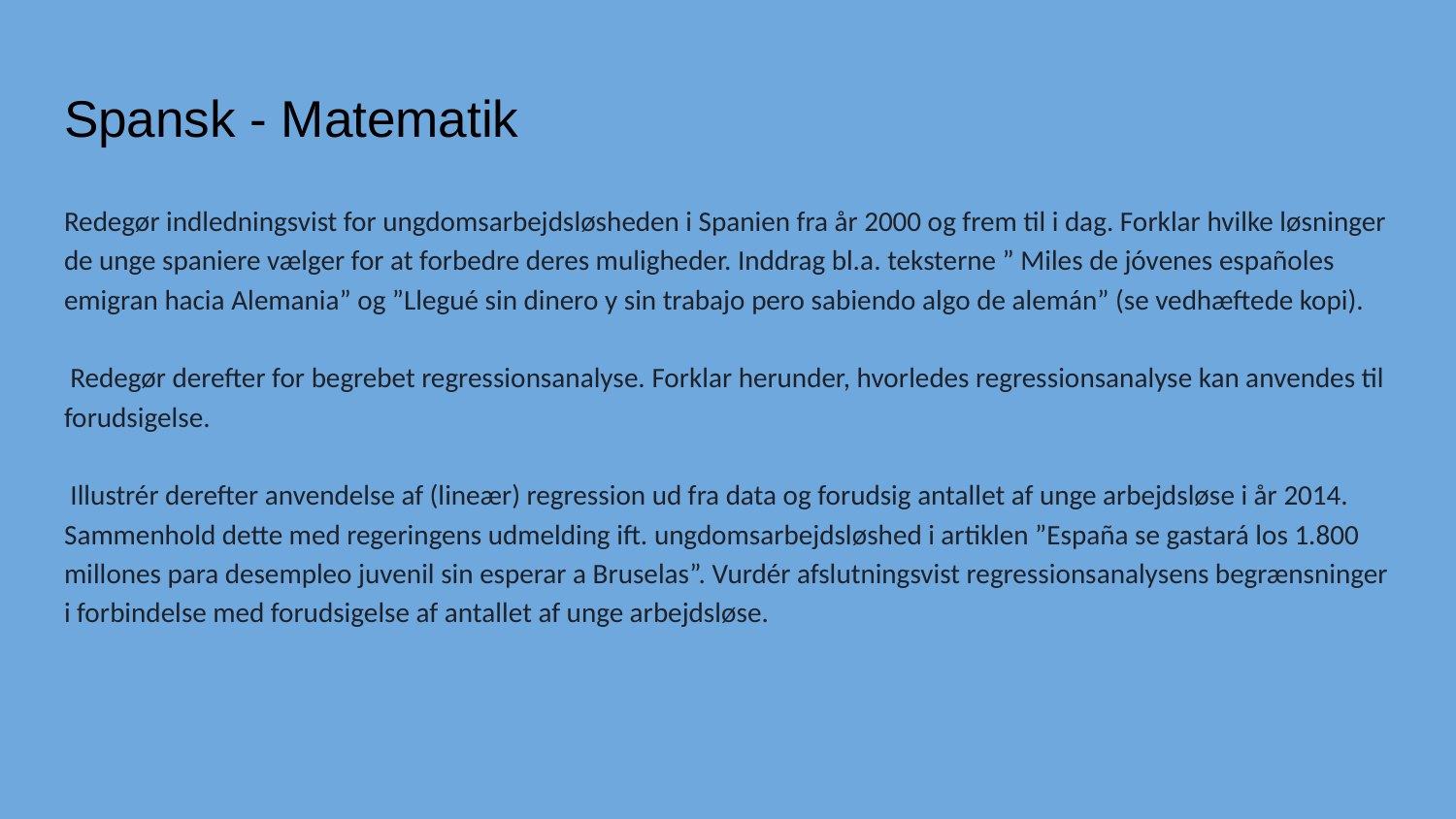

# Spansk - Matematik
Redegør indledningsvist for ungdomsarbejdsløsheden i Spanien fra år 2000 og frem til i dag. Forklar hvilke løsninger de unge spaniere vælger for at forbedre deres muligheder. Inddrag bl.a. teksterne ” Miles de jóvenes españoles emigran hacia Alemania” og ”Llegué sin dinero y sin trabajo pero sabiendo algo de alemán” (se vedhæftede kopi).
 Redegør derefter for begrebet regressionsanalyse. Forklar herunder, hvorledes regressionsanalyse kan anvendes til forudsigelse.
 Illustrér derefter anvendelse af (lineær) regression ud fra data og forudsig antallet af unge arbejdsløse i år 2014. Sammenhold dette med regeringens udmelding ift. ungdomsarbejdsløshed i artiklen ”España se gastará los 1.800 millones para desempleo juvenil sin esperar a Bruselas”. Vurdér afslutningsvist regressionsanalysens begrænsninger i forbindelse med forudsigelse af antallet af unge arbejdsløse.